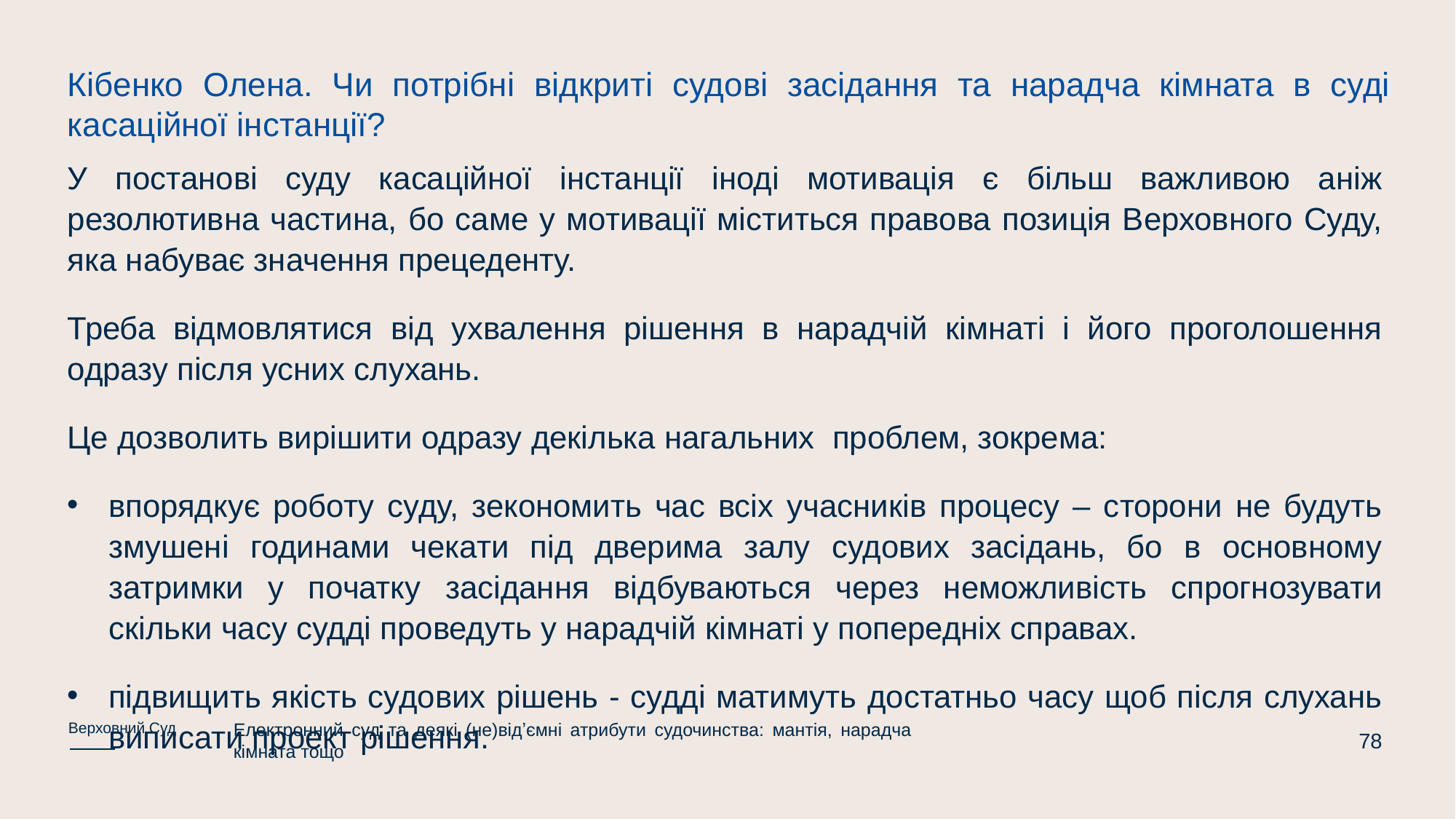

Кібенко Олена. Чи потрібні відкриті судові засідання та нарадча кімната в суді касаційної інстанції?
У постанові суду касаційної інстанції іноді мотивація є більш важливою аніж резолютивна частина, бо саме у мотивації міститься правова позиція Верховного Суду, яка набуває значення прецеденту.
Треба відмовлятися від ухвалення рішення в нарадчій кімнаті і його проголошення одразу після усних слухань.
Це дозволить вирішити одразу декілька нагальних  проблем, зокрема:
впорядкує роботу суду, зекономить час всіх учасників процесу – сторони не будуть змушені годинами чекати під дверима залу судових засідань, бо в основному затримки у початку засідання відбуваються через неможливість спрогнозувати скільки часу судді проведуть у нарадчій кімнаті у попередніх справах.
підвищить якість судових рішень - судді матимуть достатньо часу щоб після слухань виписати проект рішення.
Електронний суд та деякі (не)відʼємні атрибути судочинства: мантія, нарадча кімната тощо
Верховний Суд
78